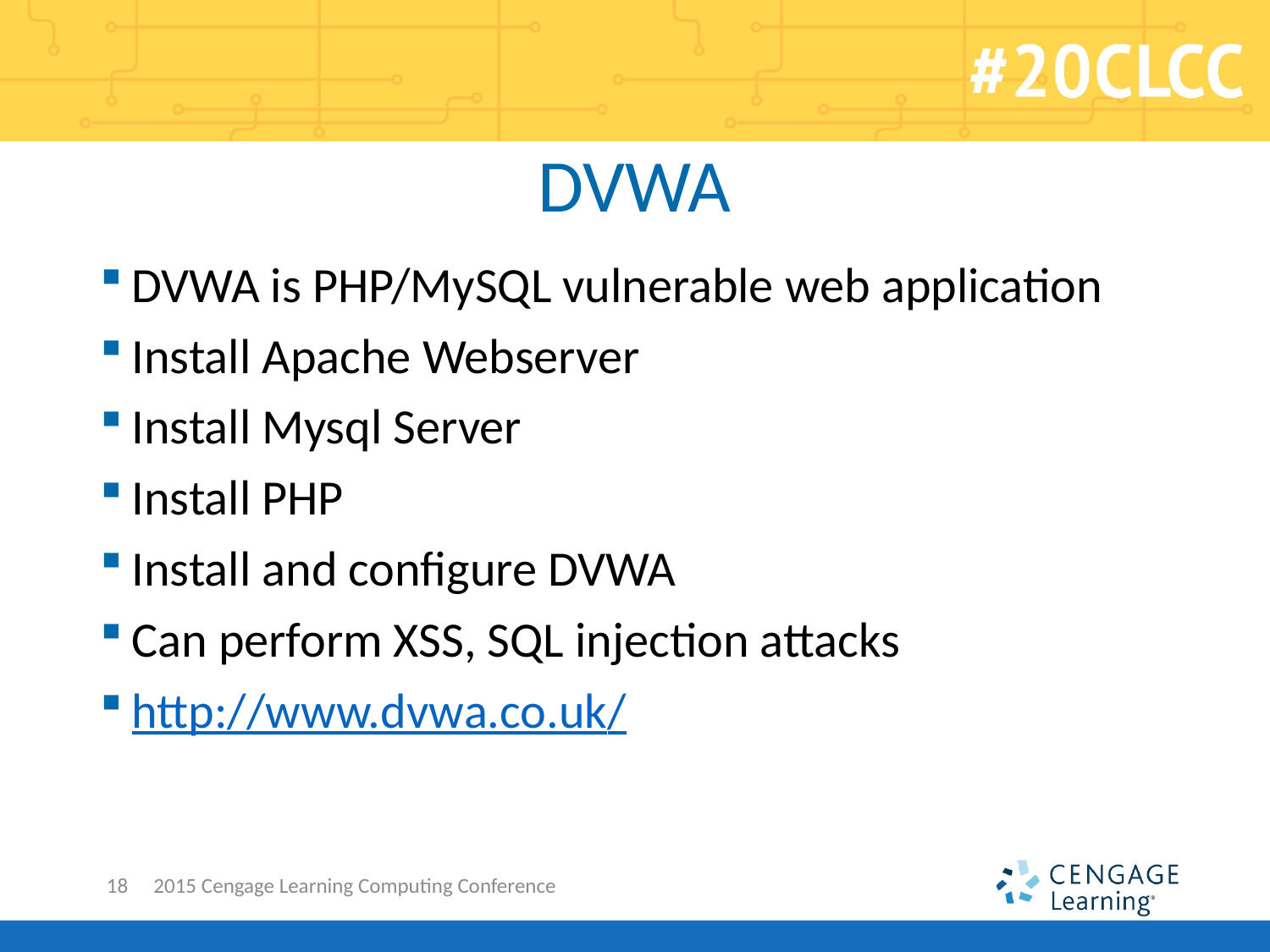

# DVWA
DVWA is PHP/MySQL vulnerable web application
Install Apache Webserver
Install Mysql Server
Install PHP
Install and configure DVWA
Can perform XSS, SQL injection attacks
http://www.dvwa.co.uk/

18
2015 Cengage Learning Computing Conference